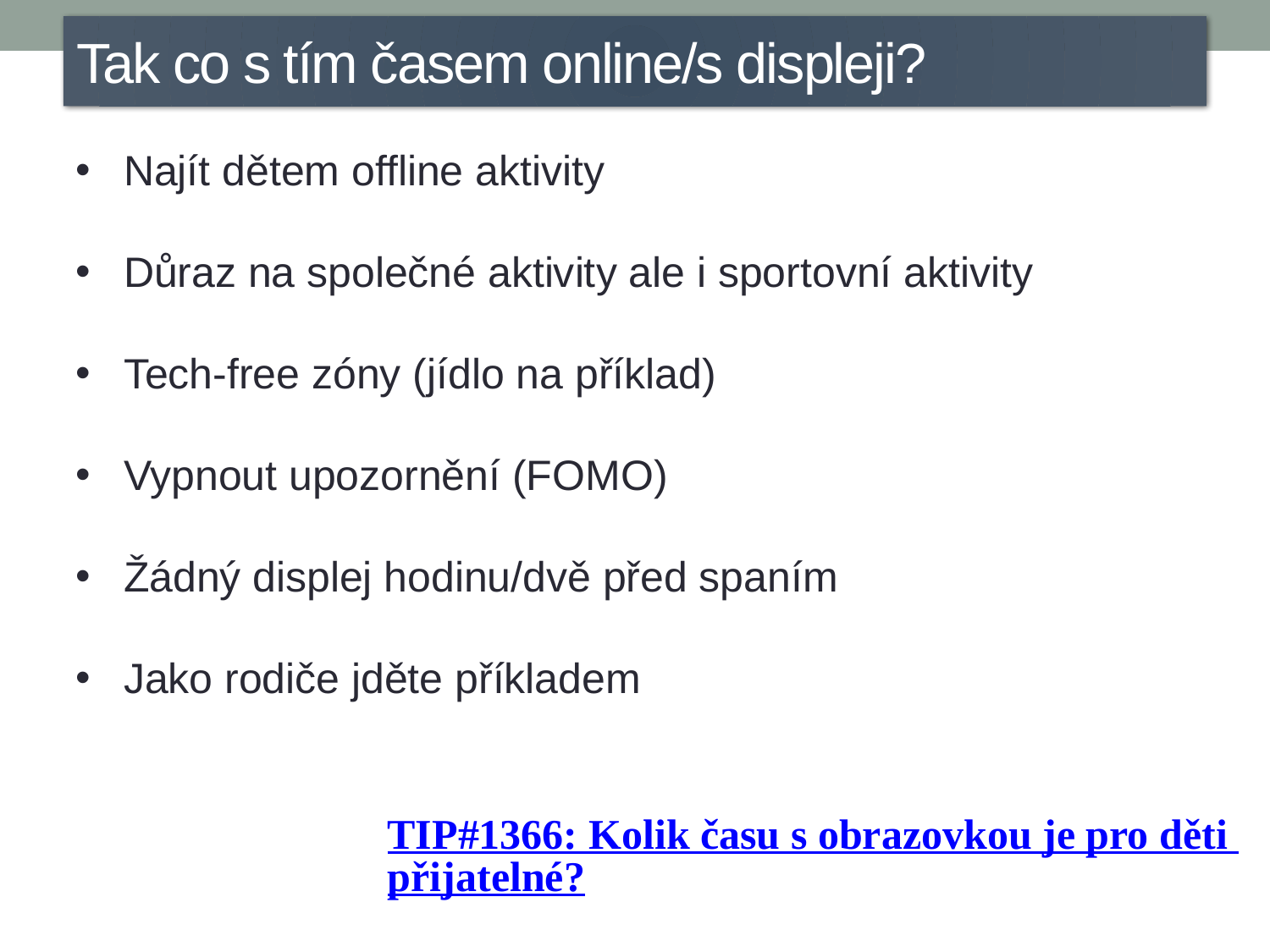

Tak co s tím časem online/s displeji?
Najít dětem offline aktivity

Důraz na společné aktivity ale i sportovní aktivity

Tech-free zóny (jídlo na příklad)

Vypnout upozornění (FOMO)

Žádný displej hodinu/dvě před spaním

Jako rodiče jděte příkladem
TIP#1366: Kolik času s obrazovkou je pro děti přijatelné?